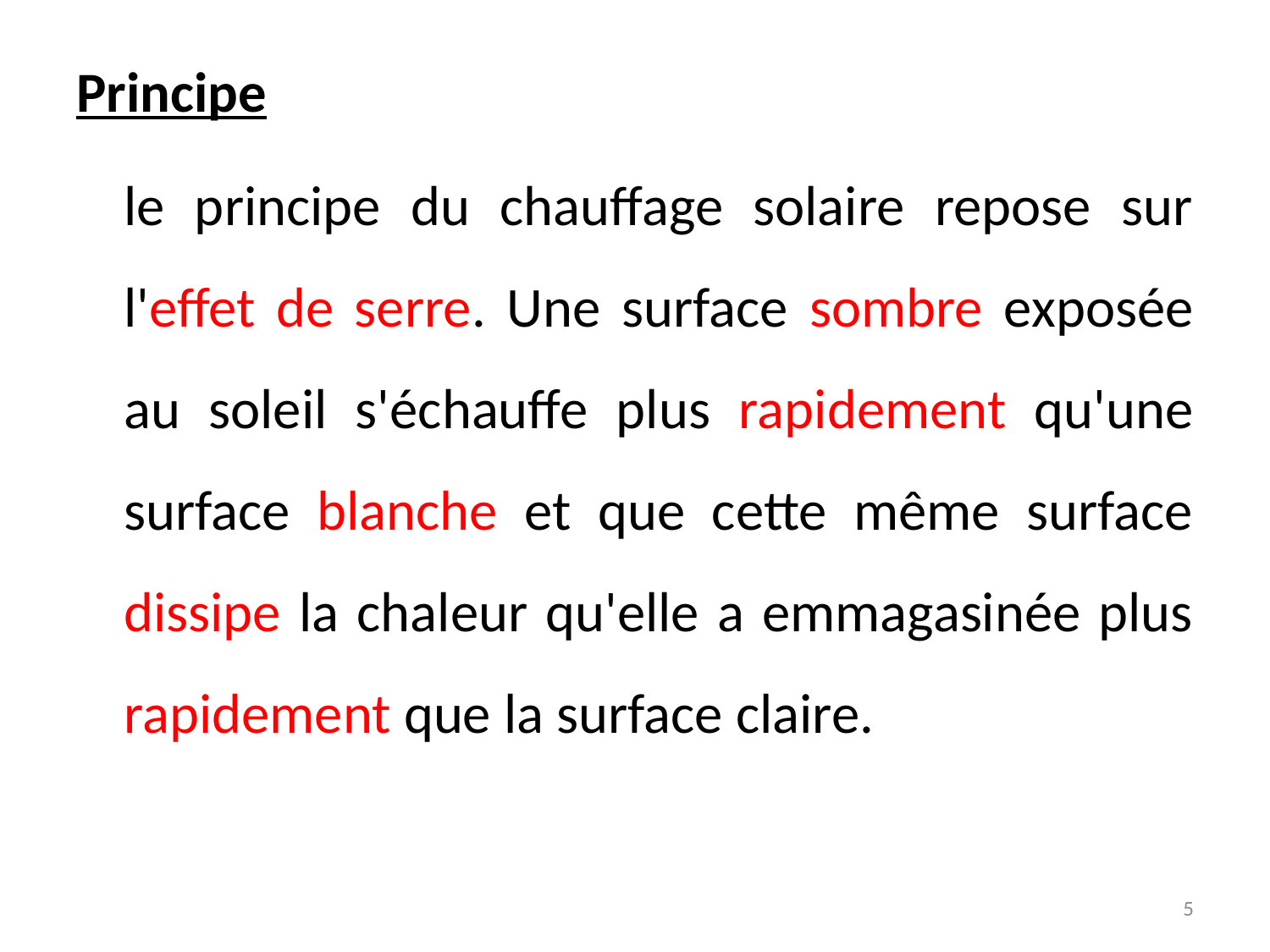

Principe
	le principe du chauffage solaire repose sur l'effet de serre. Une surface sombre exposée au soleil s'échauffe plus rapidement qu'une surface blanche et que cette même surface dissipe la chaleur qu'elle a emmagasinée plus rapidement que la surface claire.

5